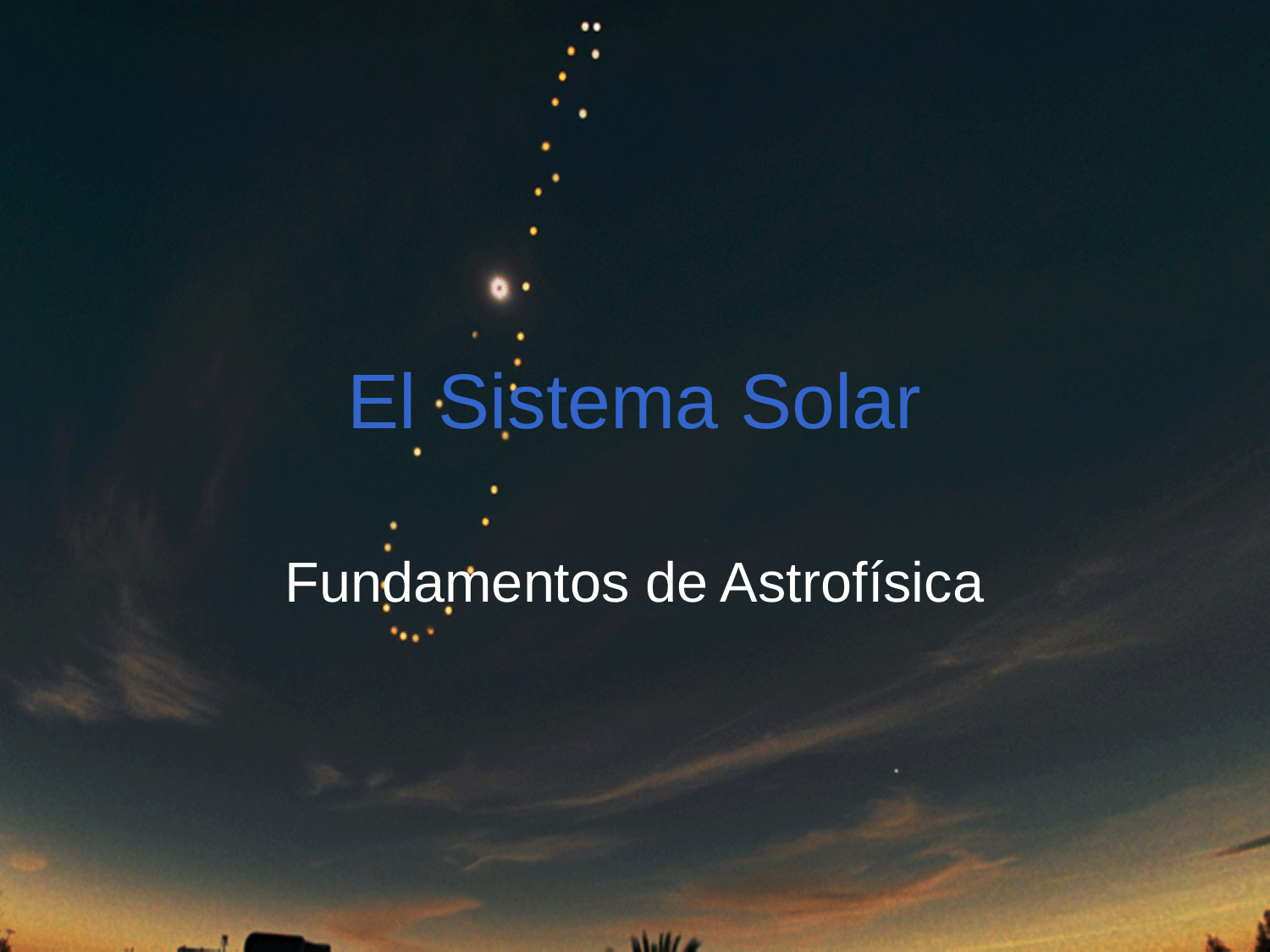

# El Sistema Solar
Fundamentos de Astrofísica